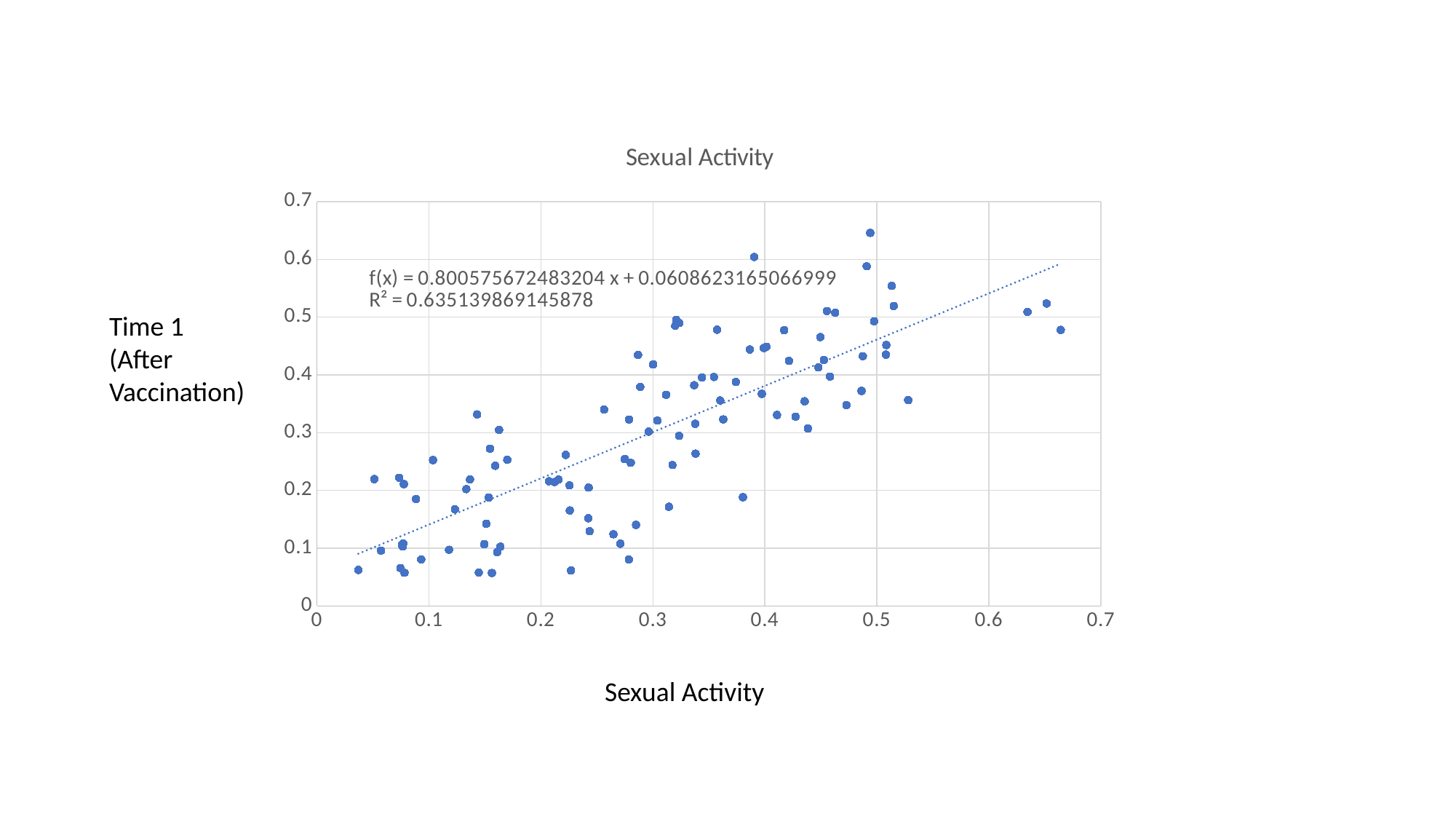

### Chart:

| Category | Sexual Activity |
|---|---|
Time 1
(After
Vaccination)
Sexual Activity